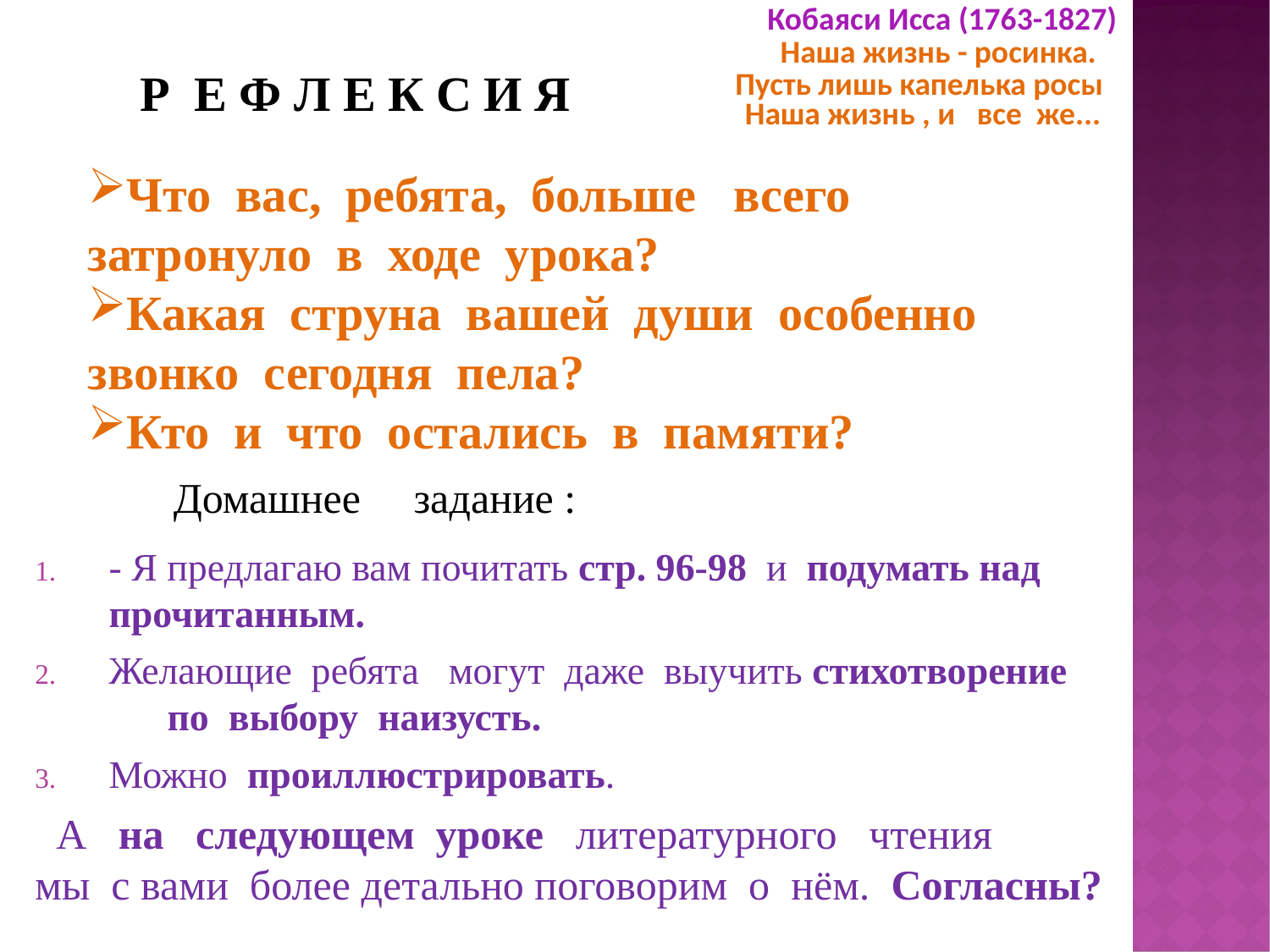

Кобаяси Исса (1763-1827)
          Наша жизнь - росинка.
Пусть лишь капелька росы
Наша жизнь , и   все  же...
Р  Е Ф Л Е К С И Я
Что  вас,  ребята,  больше   всего затронуло  в  ходе  урока?
Какая  струна  вашей  души  особенно  звонко  сегодня  пела?
Кто  и  что  остались  в  памяти?
Домашнее     задание :
- Я предлагаю вам почитать стр. 96-98  и  подумать над  прочитанным.
Желающие  ребята   могут  даже  выучить стихотворение                 по  выбору  наизусть.
Можно  проиллюстрировать.
  А   на   следующем  уроке   литературного   чтения                мы  с вами  более детально поговорим  о  нём.  Согласны?